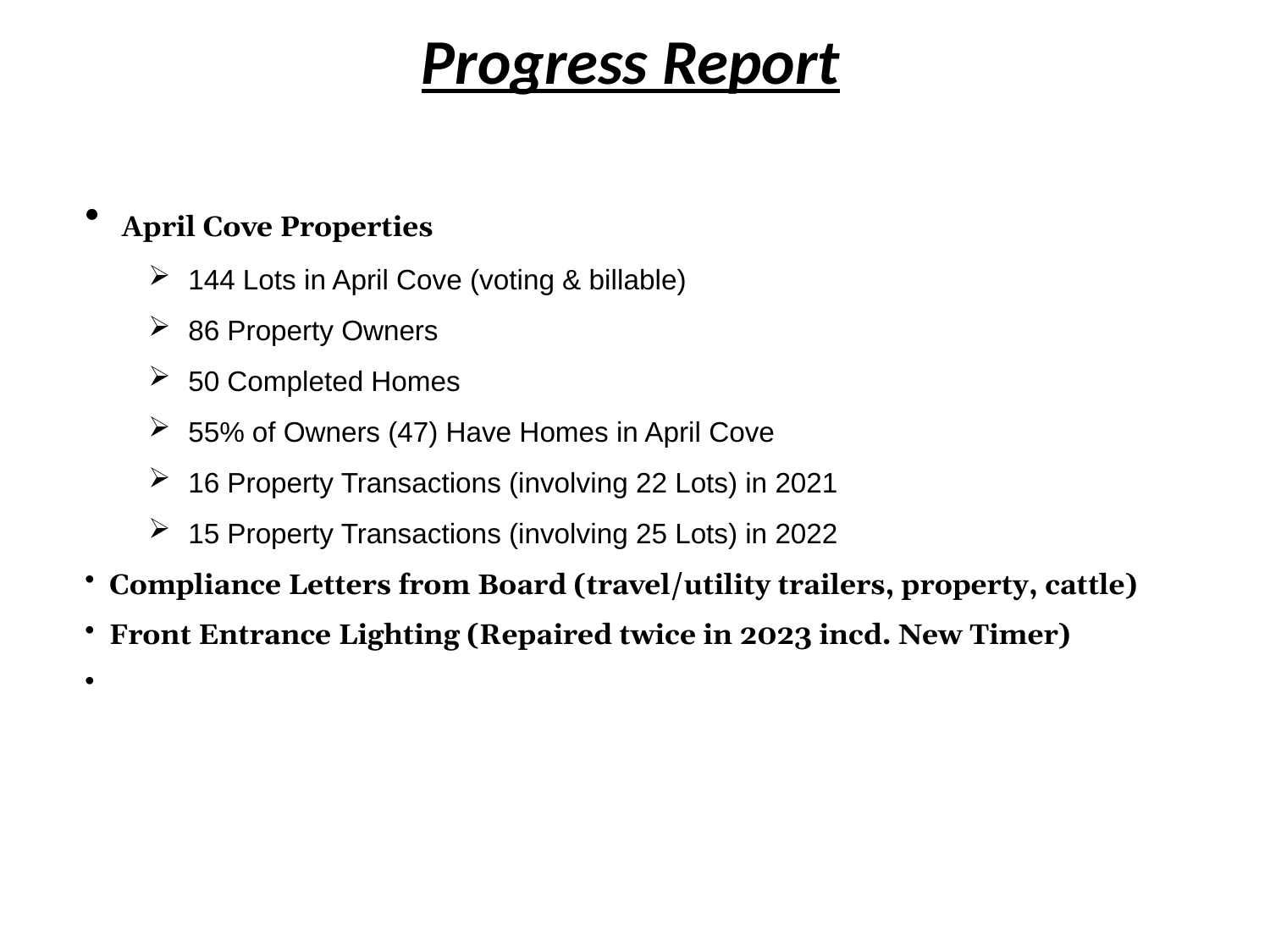

# Progress Report
  April Cove Properties
144 Lots in April Cove (voting & billable)
86 Property Owners
50 Completed Homes
55% of Owners (47) Have Homes in April Cove
16 Property Transactions (involving 22 Lots) in 2021
15 Property Transactions (involving 25 Lots) in 2022
  Compliance Letters from Board (travel/utility trailers, property, cattle)
  Front Entrance Lighting (Repaired twice in 2023 incd. New Timer)